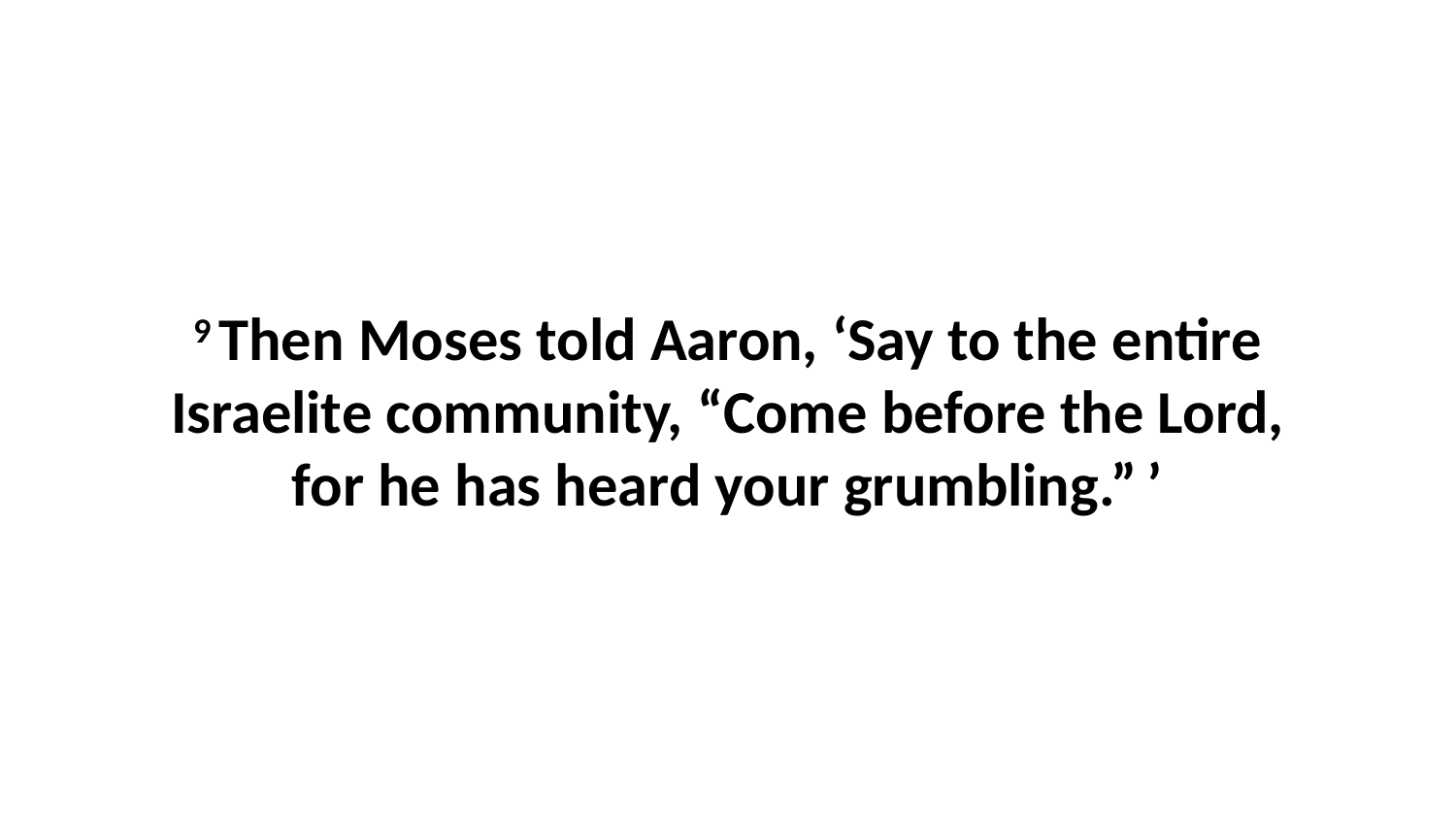

9 Then Moses told Aaron, ‘Say to the entire Israelite community, “Come before the Lord, for he has heard your grumbling.” ’